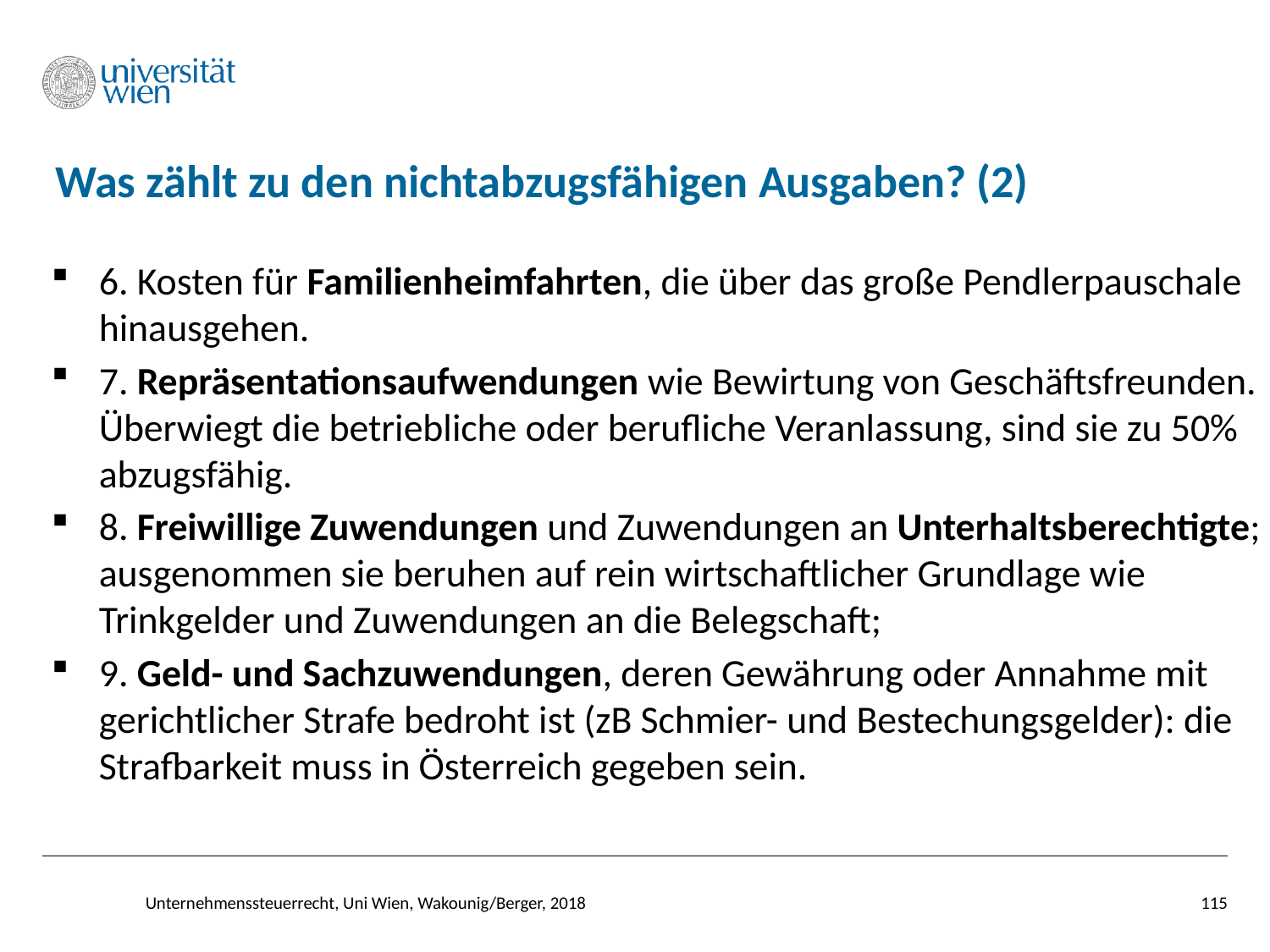

# Was zählt zu den nichtabzugsfähigen Ausgaben? (2)
6. Kosten für Familienheimfahrten, die über das große Pendlerpauschale hinausgehen.
7. Repräsentationsaufwendungen wie Bewirtung von Geschäftsfreunden. Überwiegt die betriebliche oder berufliche Veranlassung, sind sie zu 50% abzugsfähig.
8. Freiwillige Zuwendungen und Zuwendungen an Unterhaltsberechtigte; ausgenommen sie beruhen auf rein wirtschaftlicher Grundlage wie Trinkgelder und Zuwendungen an die Belegschaft;
9. Geld- und Sachzuwendungen, deren Gewährung oder Annahme mit gerichtlicher Strafe bedroht ist (zB Schmier- und Bestechungsgelder): die Strafbarkeit muss in Österreich gegeben sein.

Unternehmenssteuerrecht, Uni Wien, Wakounig/Berger, 2018
115